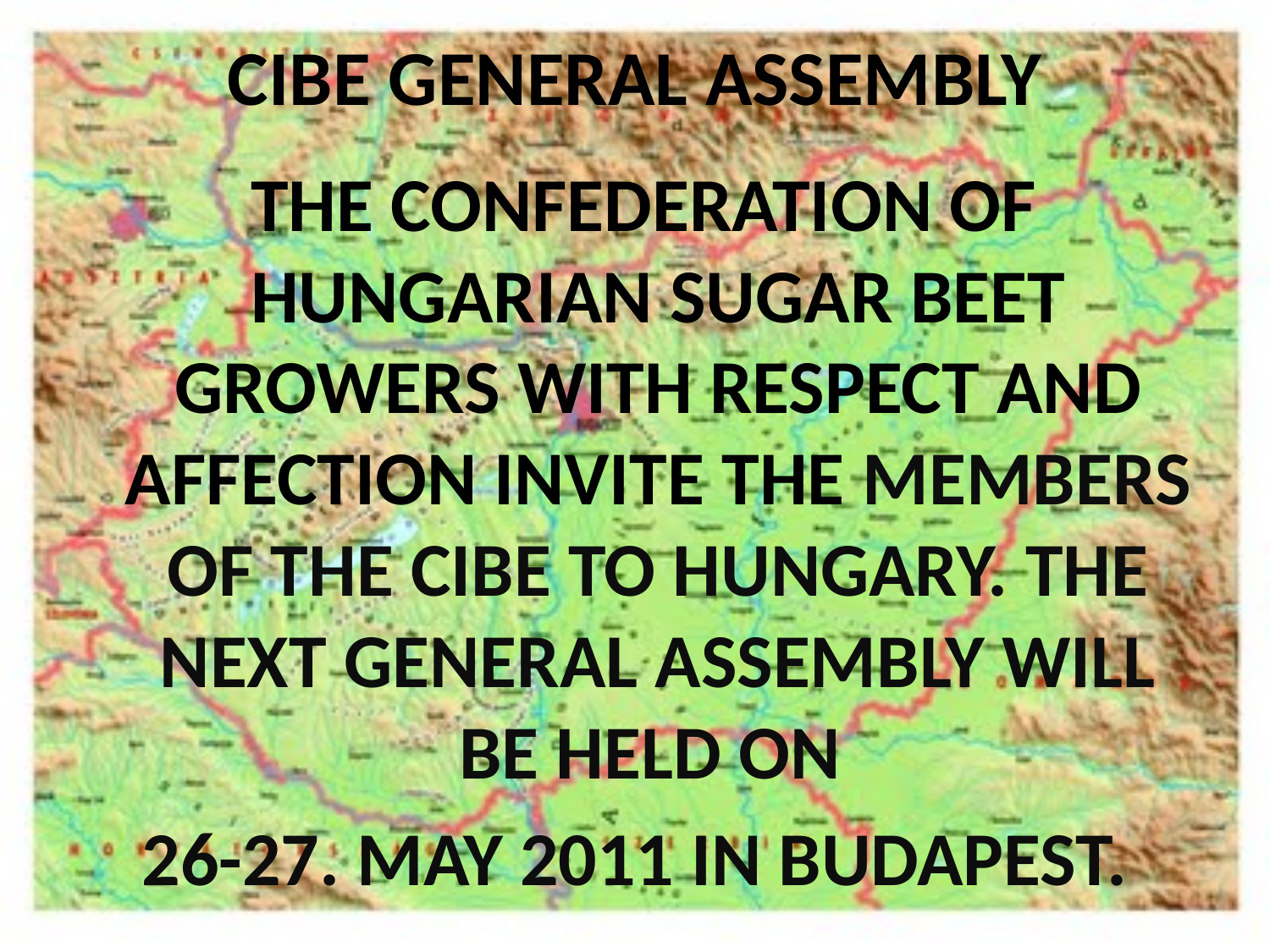

# CIBE GENERAL ASSEMBLY
   THE CONFEDERATION OF  HUNGARIAN SUGAR BEET GROWERS WITH RESPECT AND AFFECTION INVITE THE MEMBERS OF THE CIBE TO HUNGARY. THE NEXT GENERAL ASSEMBLY WILL BE HELD ON
26-27. MAY 2011 IN BUDAPEST.